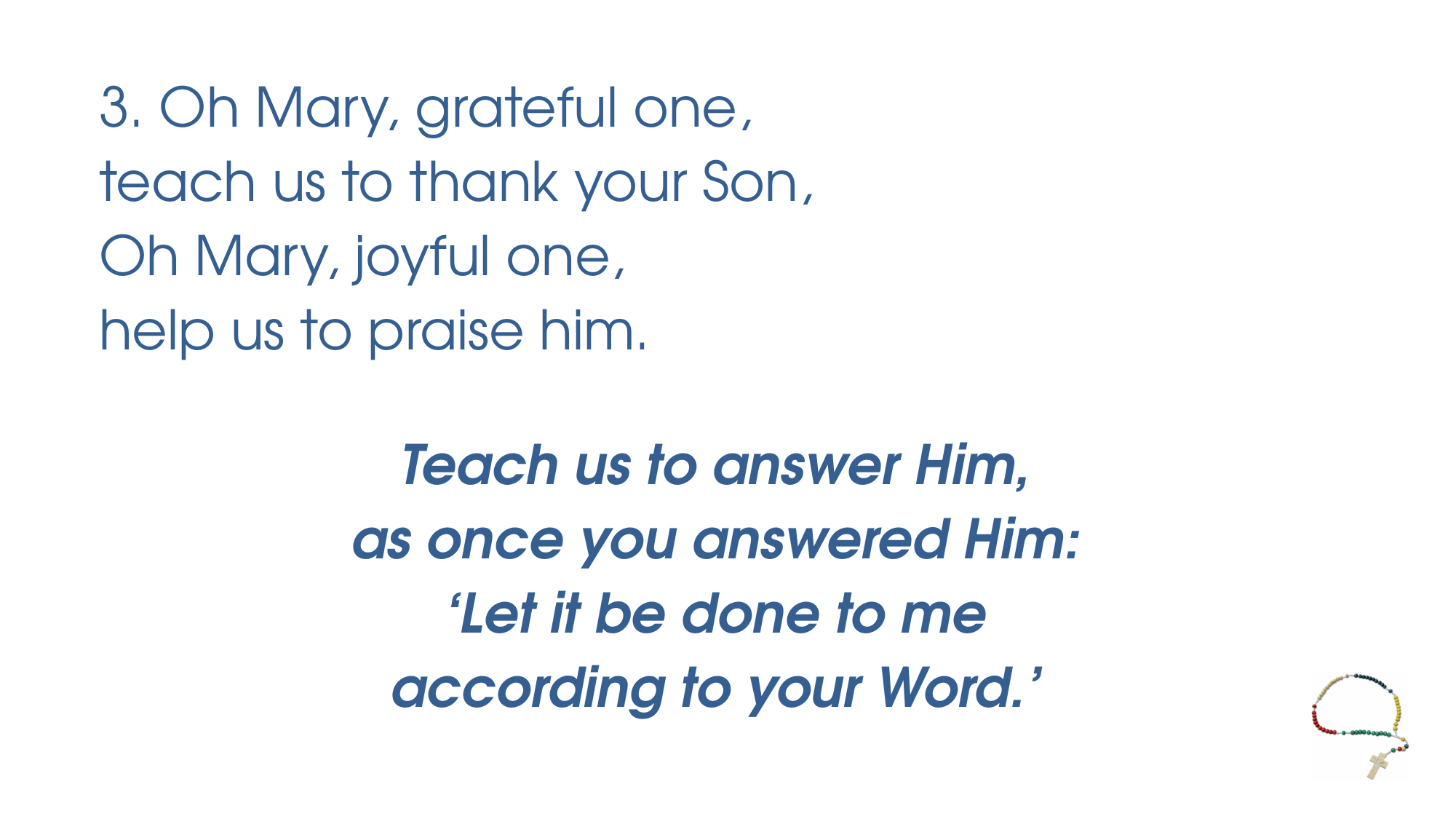

3. Oh Mary, grateful one,
teach us to thank your Son,
Oh Mary, joyful one,
help us to praise him.

Teach us to answer Him,
as once you answered Him:
‘Let it be done to me
according to your Word.’